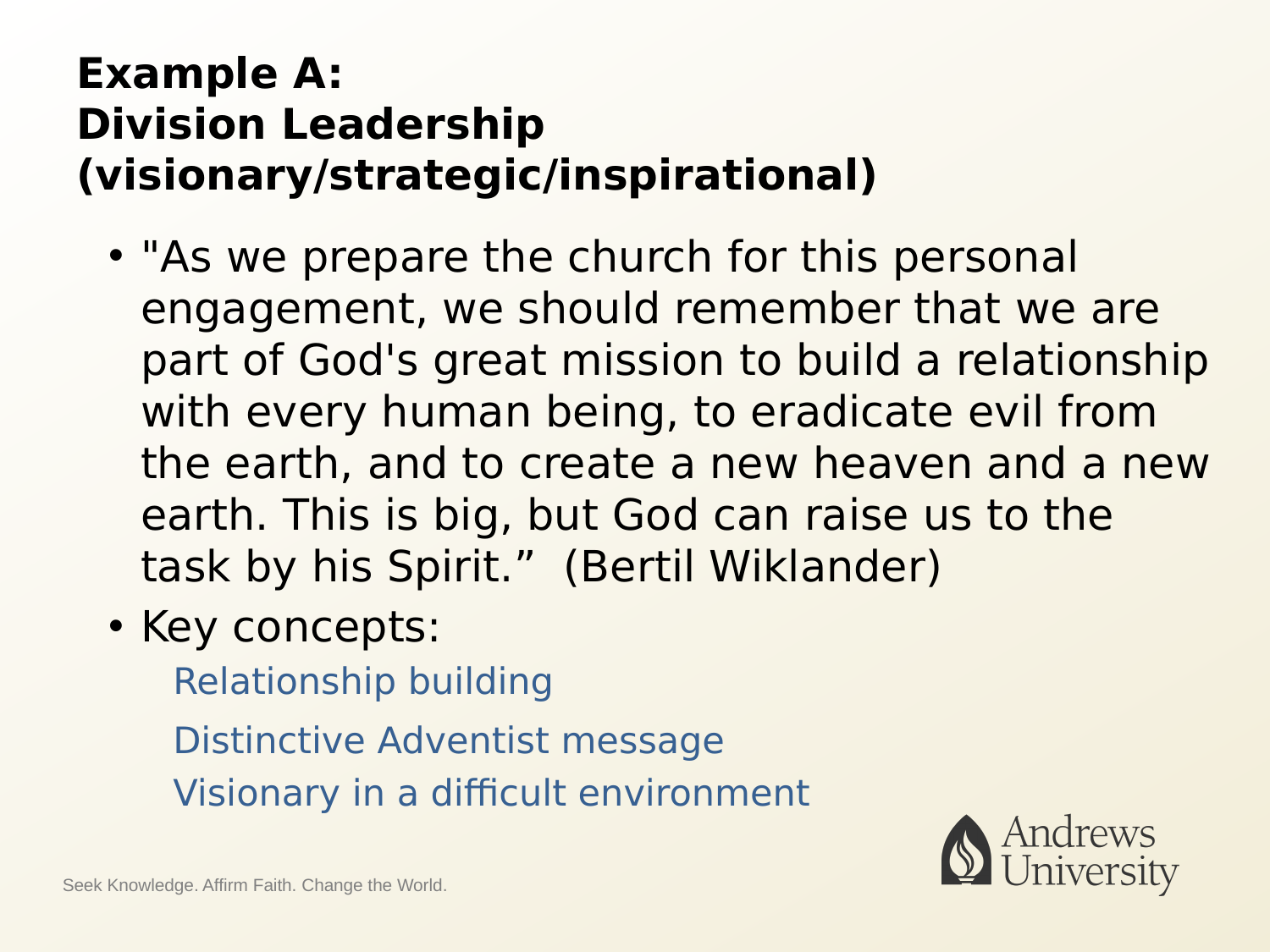

# Example A: Division Leadership (visionary/strategic/inspirational)
"As we prepare the church for this personal engagement, we should remember that we are part of God's great mission to build a relationship with every human being, to eradicate evil from the earth, and to create a new heaven and a new earth. This is big, but God can raise us to the task by his Spirit.”  (Bertil Wiklander)
Key concepts:
	Relationship building
	Distinctive Adventist message
	Visionary in a difficult environment